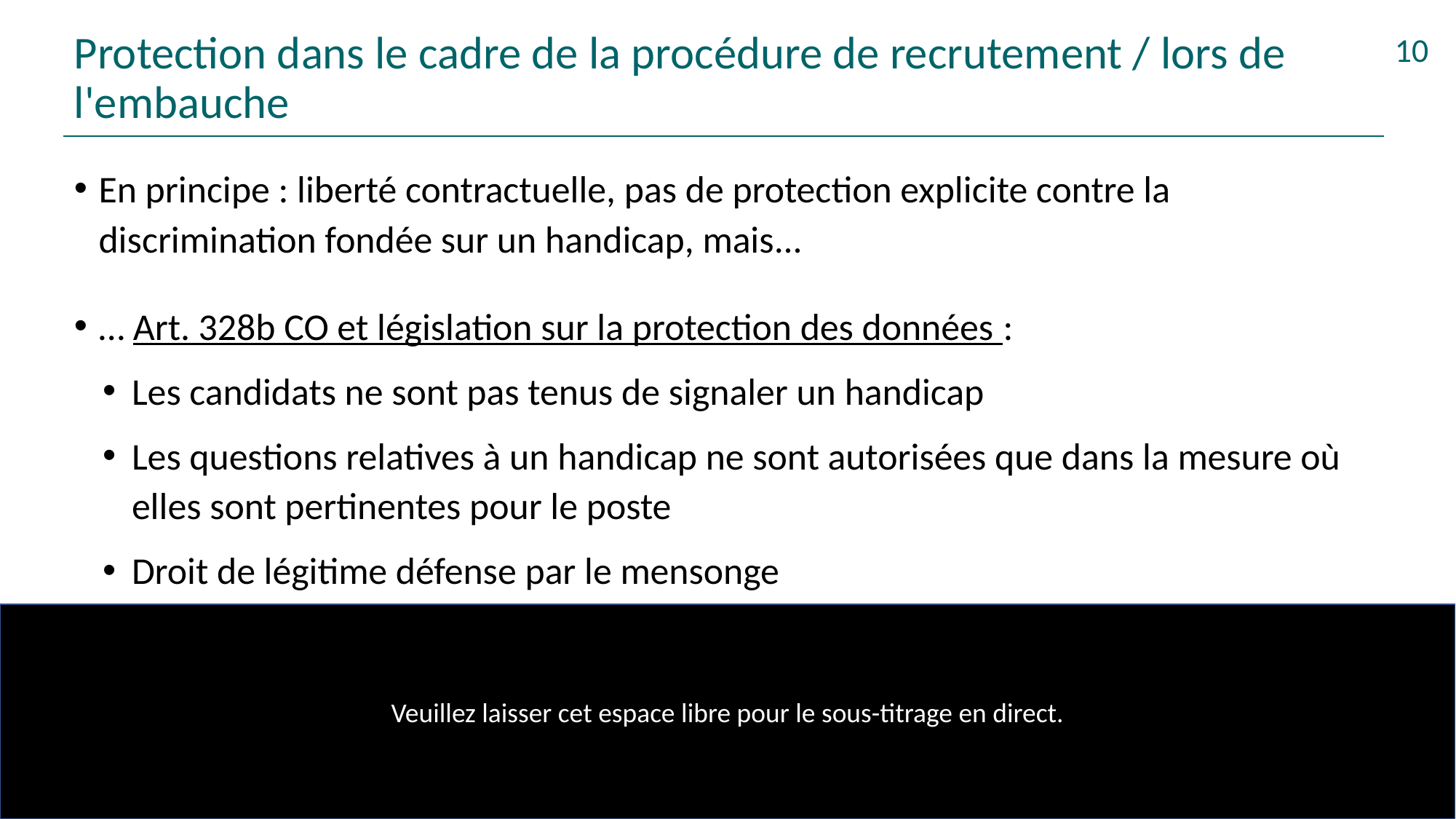

# Protection dans le cadre de la procédure de recrutement / lors de l'embauche
10
En principe : liberté contractuelle, pas de protection explicite contre la discrimination fondée sur un handicap, mais...
… Art. 328b CO et législation sur la protection des données :
Les candidats ne sont pas tenus de signaler un handicap
Les questions relatives à un handicap ne sont autorisées que dans la mesure où elles sont pertinentes pour le poste
Droit de légitime défense par le mensonge